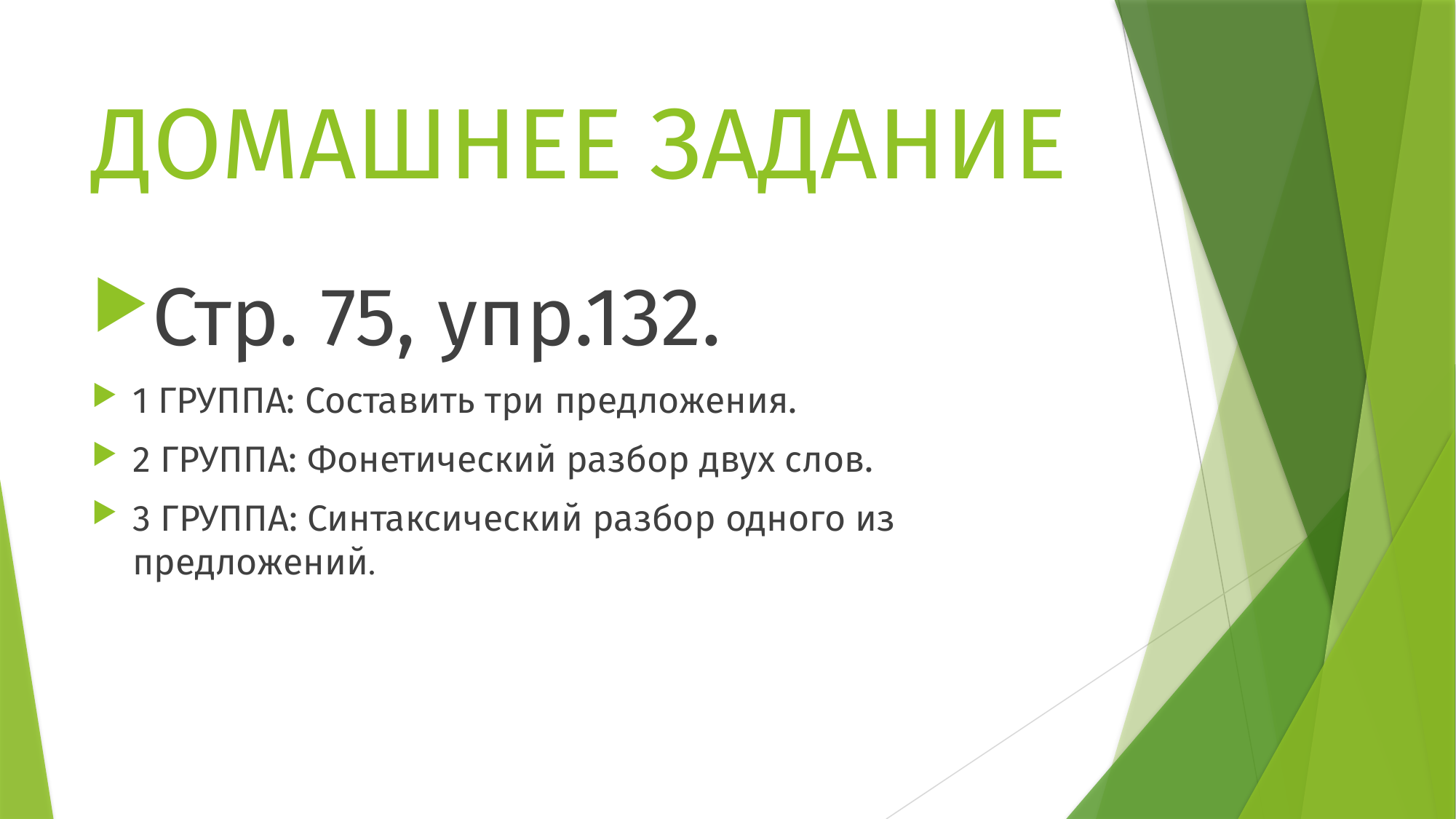

# ДОМАШНЕЕ ЗАДАНИЕ
Стр. 75, упр.132.
1 ГРУППА: Составить три предложения.
2 ГРУППА: Фонетический разбор двух слов.
3 ГРУППА: Синтаксический разбор одного из предложений.